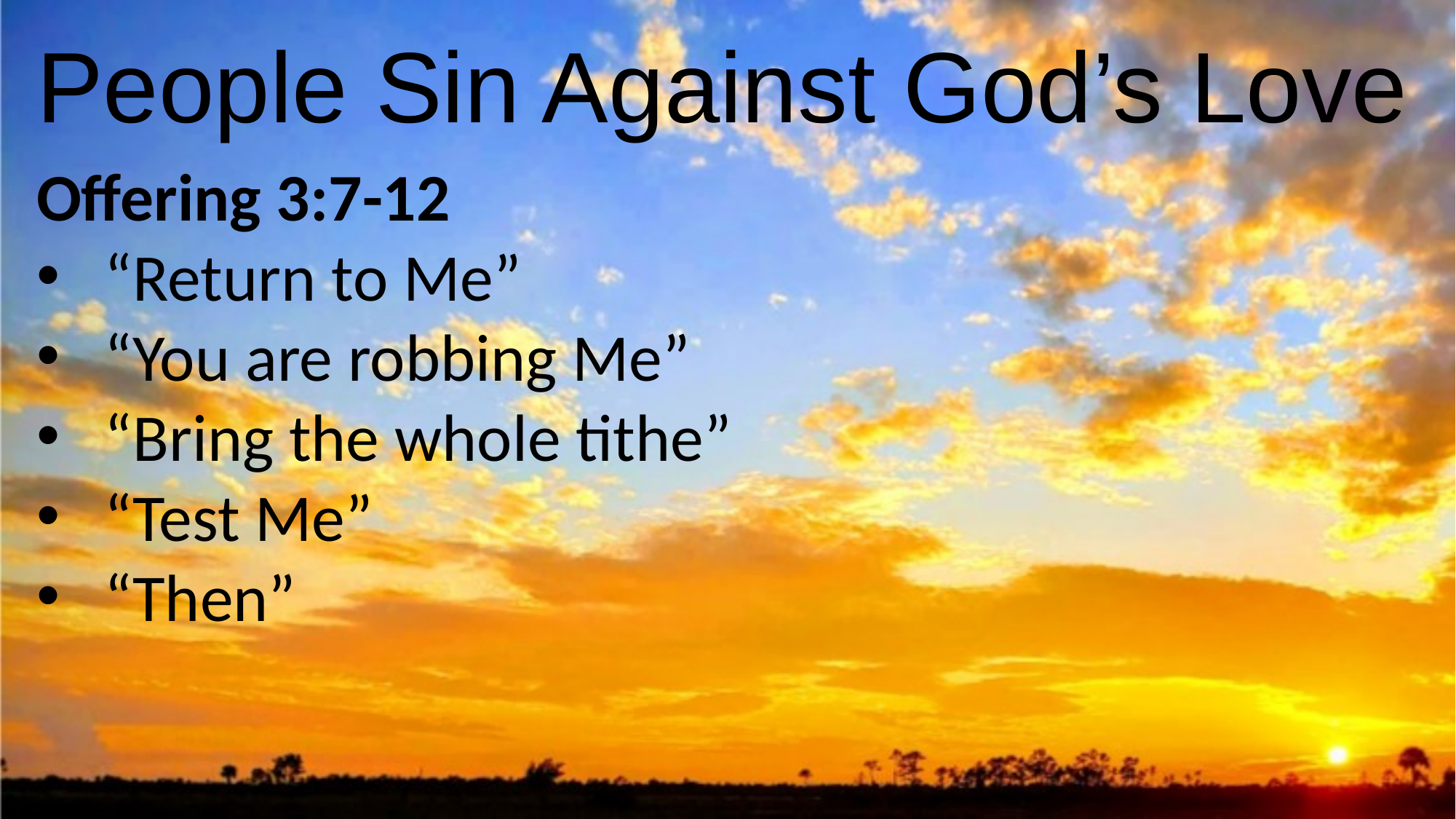

People Sin Against God’s Love
Offering 3:7-12
“Return to Me”
“You are robbing Me”
“Bring the whole tithe”
“Test Me”
“Then”